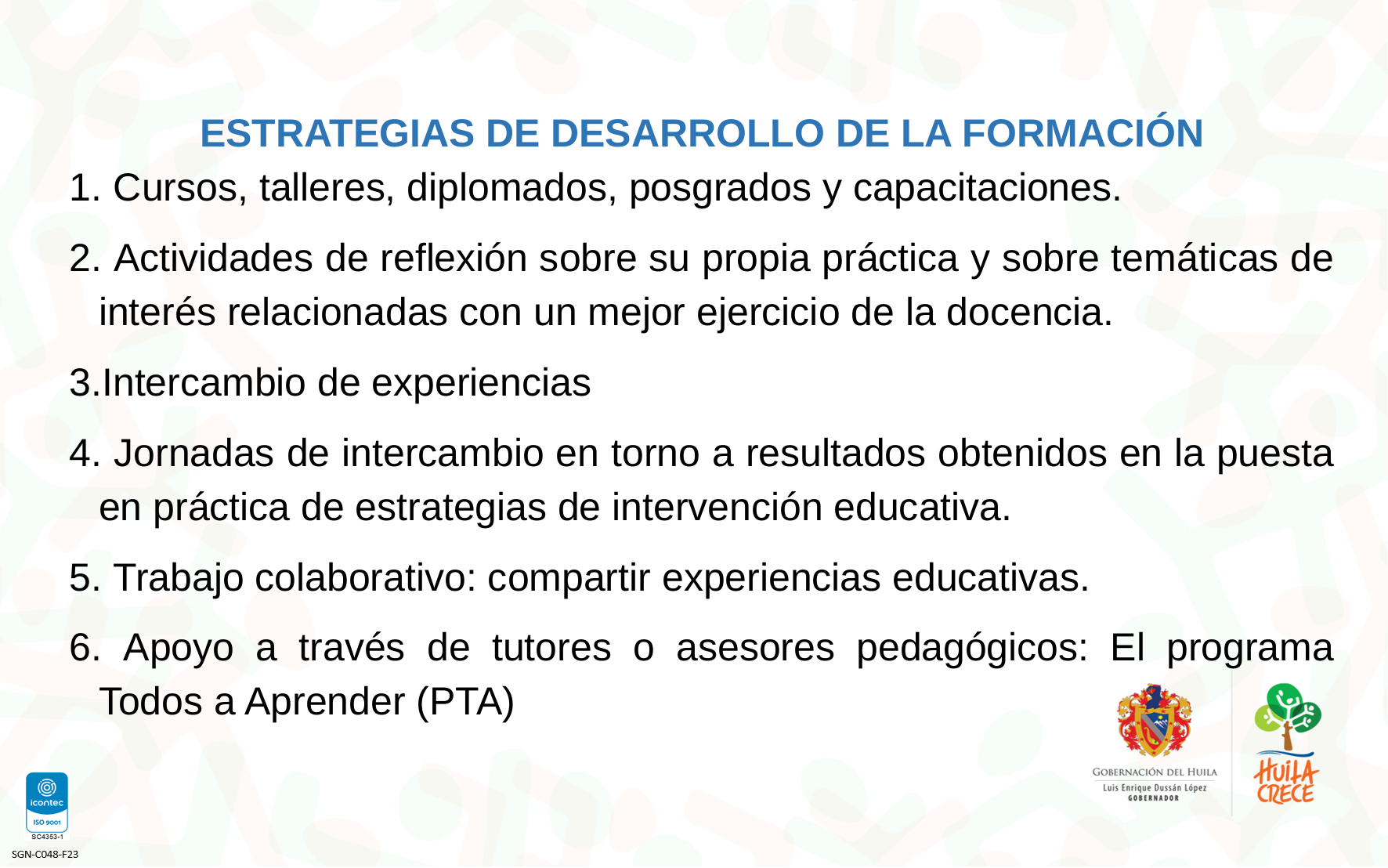

ESTRATEGIAS DE DESARROLLO DE LA FORMACIÓN
Cursos, talleres, diplomados, posgrados y capacitaciones.
 Actividades de reflexión sobre su propia práctica y sobre temáticas de interés relacionadas con un mejor ejercicio de la docencia.
Intercambio de experiencias
 Jornadas de intercambio en torno a resultados obtenidos en la puesta en práctica de estrategias de intervención educativa.
 Trabajo colaborativo: compartir experiencias educativas.
 Apoyo a través de tutores o asesores pedagógicos: El programa Todos a Aprender (PTA)